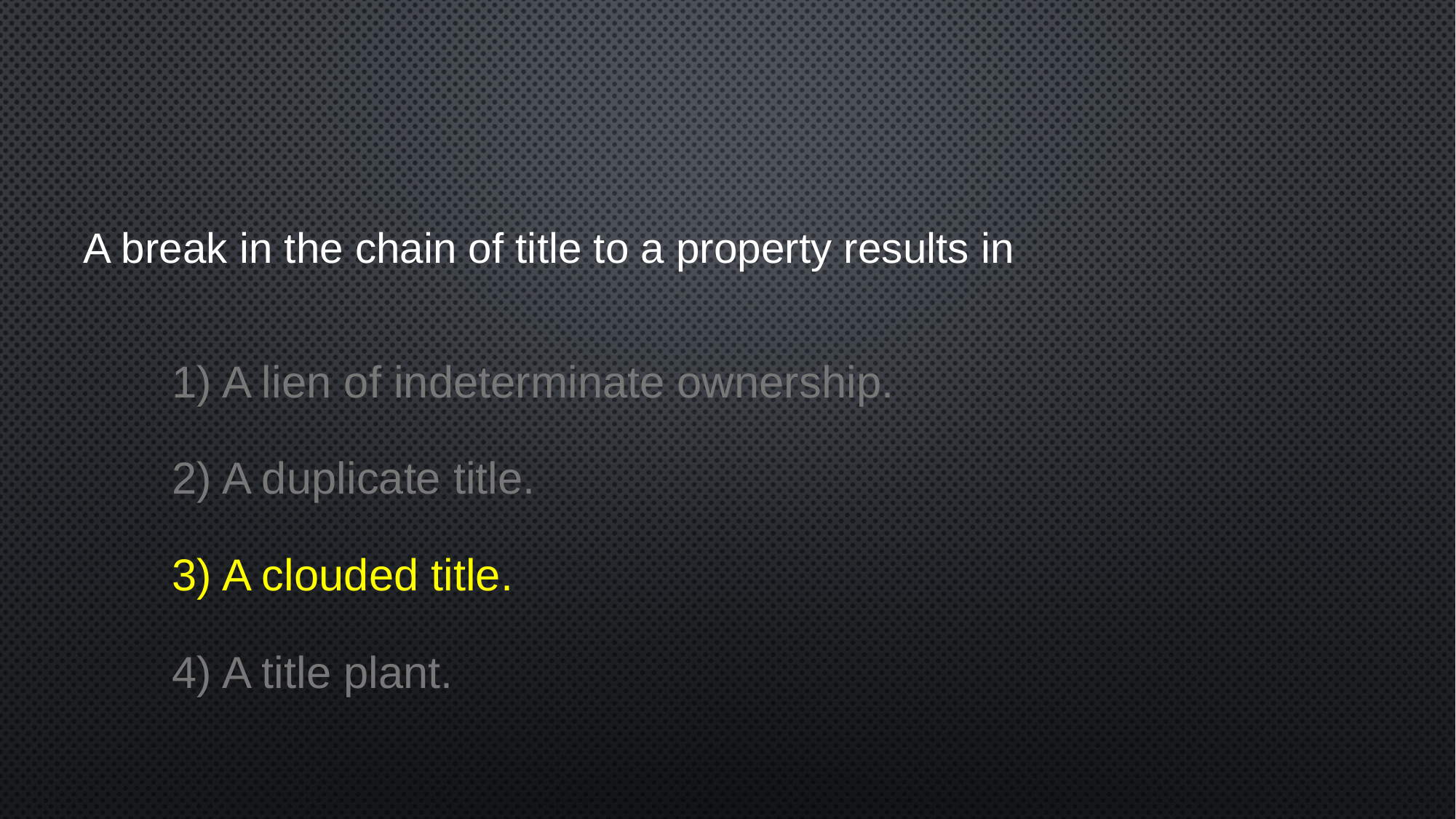

A break in the chain of title to a property results in
1) A lien of indeterminate ownership.
2) A duplicate title.
3) A clouded title.
4) A title plant.